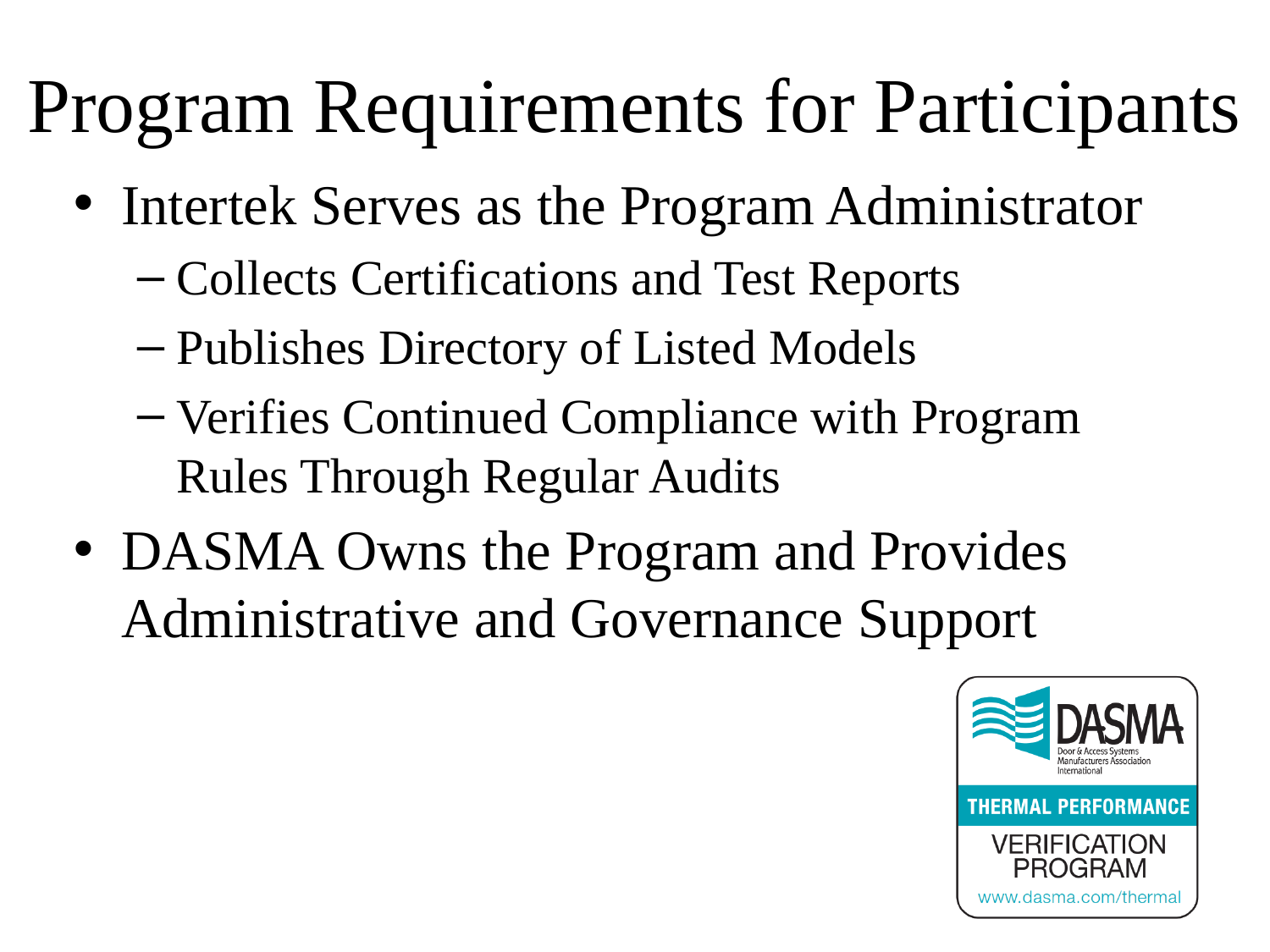

# Program Requirements for Participants
Intertek Serves as the Program Administrator
Collects Certifications and Test Reports
Publishes Directory of Listed Models
Verifies Continued Compliance with Program Rules Through Regular Audits
DASMA Owns the Program and Provides Administrative and Governance Support